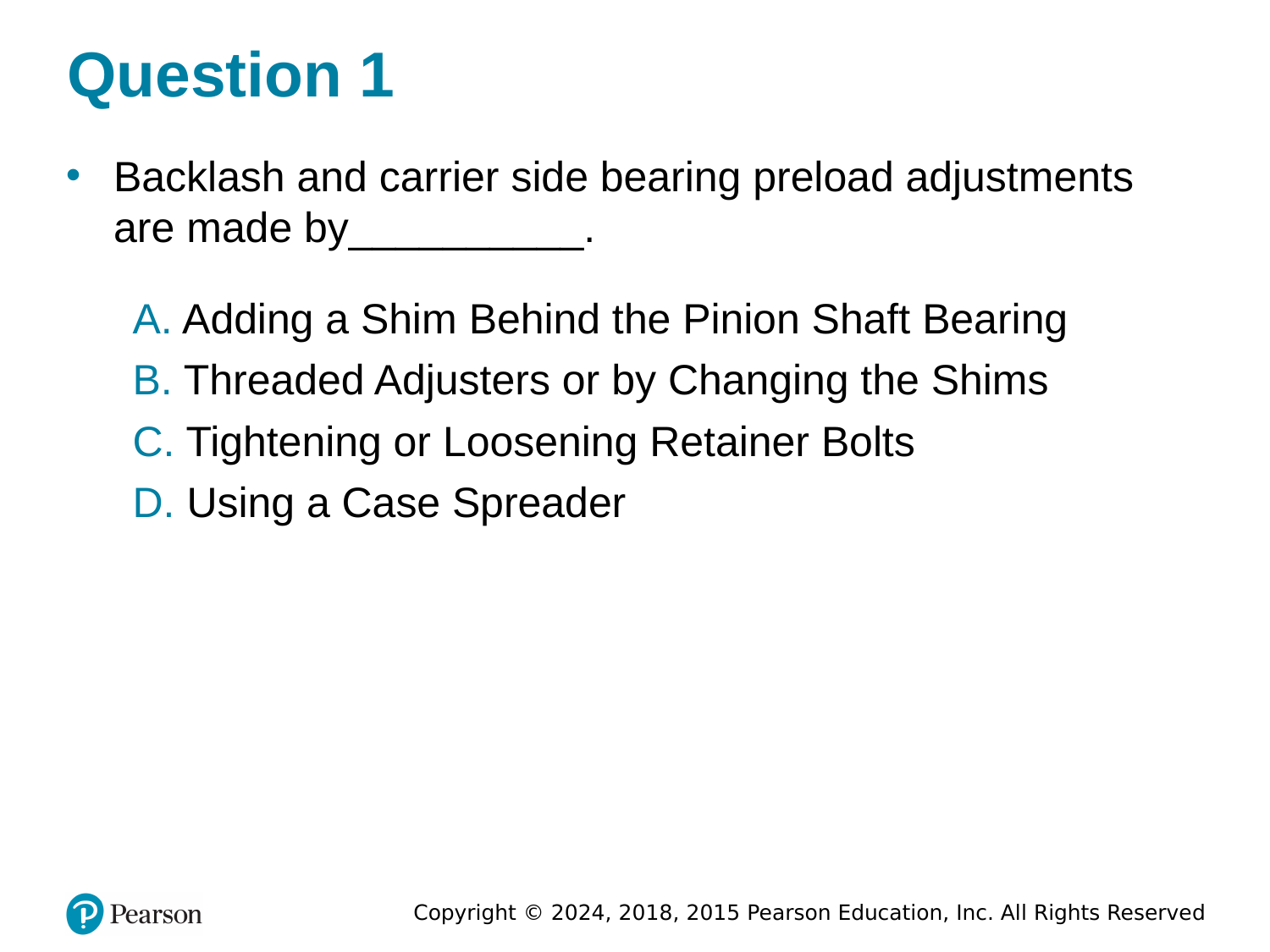

# Question 1
Backlash and carrier side bearing preload adjustments are made by__________.
A. Adding a Shim Behind the Pinion Shaft Bearing
B. Threaded Adjusters or by Changing the Shims
C. Tightening or Loosening Retainer Bolts
D. Using a Case Spreader